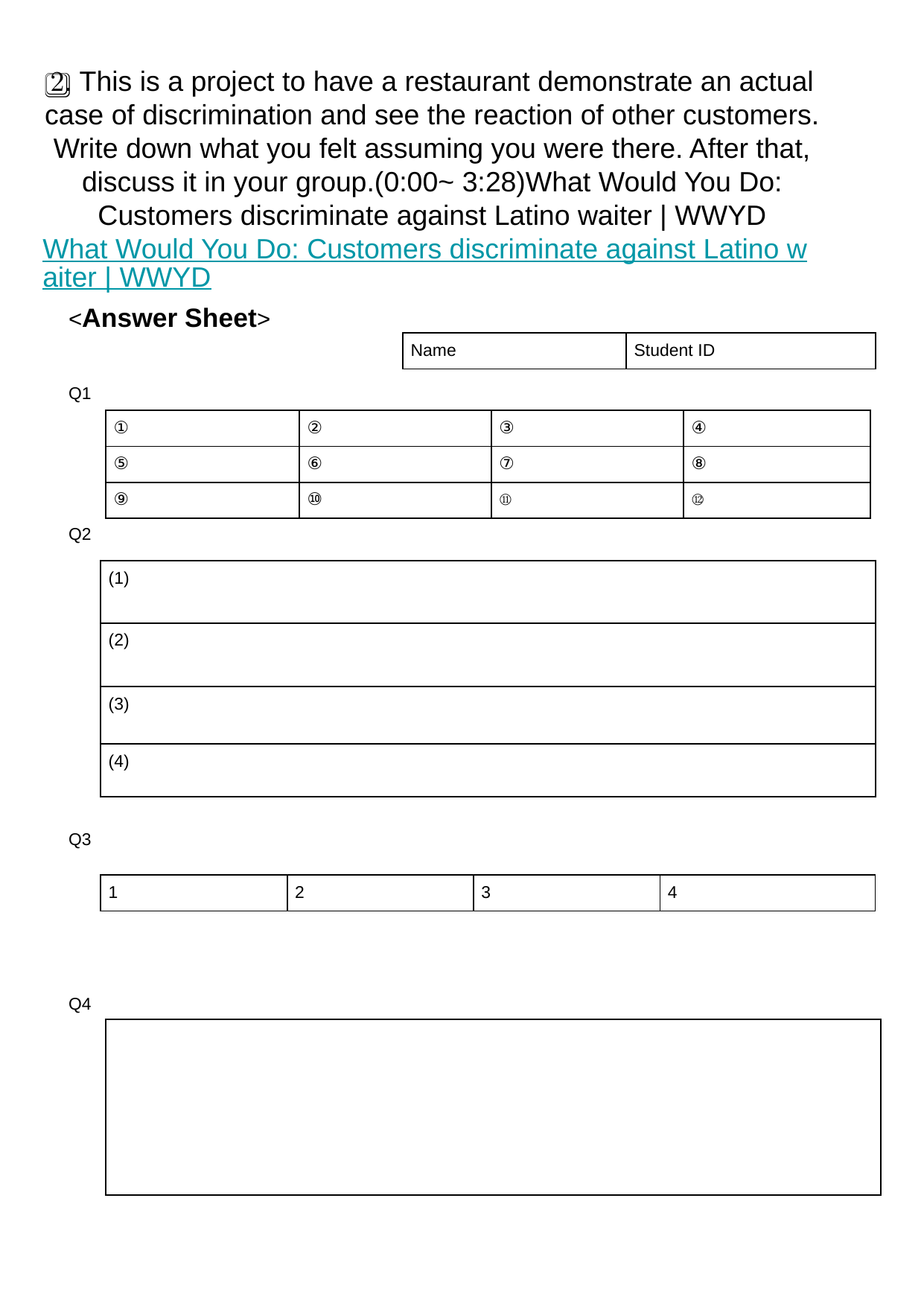

2⃣. This is a project to have a restaurant demonstrate an actual case of discrimination and see the reaction of other customers. Write down what you felt assuming you were there. After that, discuss it in your group.(0:00~ 3:28)What Would You Do: Customers discriminate against Latino waiter | WWYDWhat Would You Do: Customers discriminate against Latino waiter | WWYD

| Name | Student ID |
| --- | --- |
| ① | ② | ③ | ④ |
| --- | --- | --- | --- |
| ⑤ | ⑥ | ⑦ | ⑧ |
| ⑨ | ⑩ | ⑪ | ⑫ |

<Answer Sheet>

Q1

Q2

Q3

Q4

| (1) |
| --- |
| (2) |
| (3) |
| (4) |
| 1 | 2 | 3 | 4 |
| --- | --- | --- | --- |
|  |
| --- |